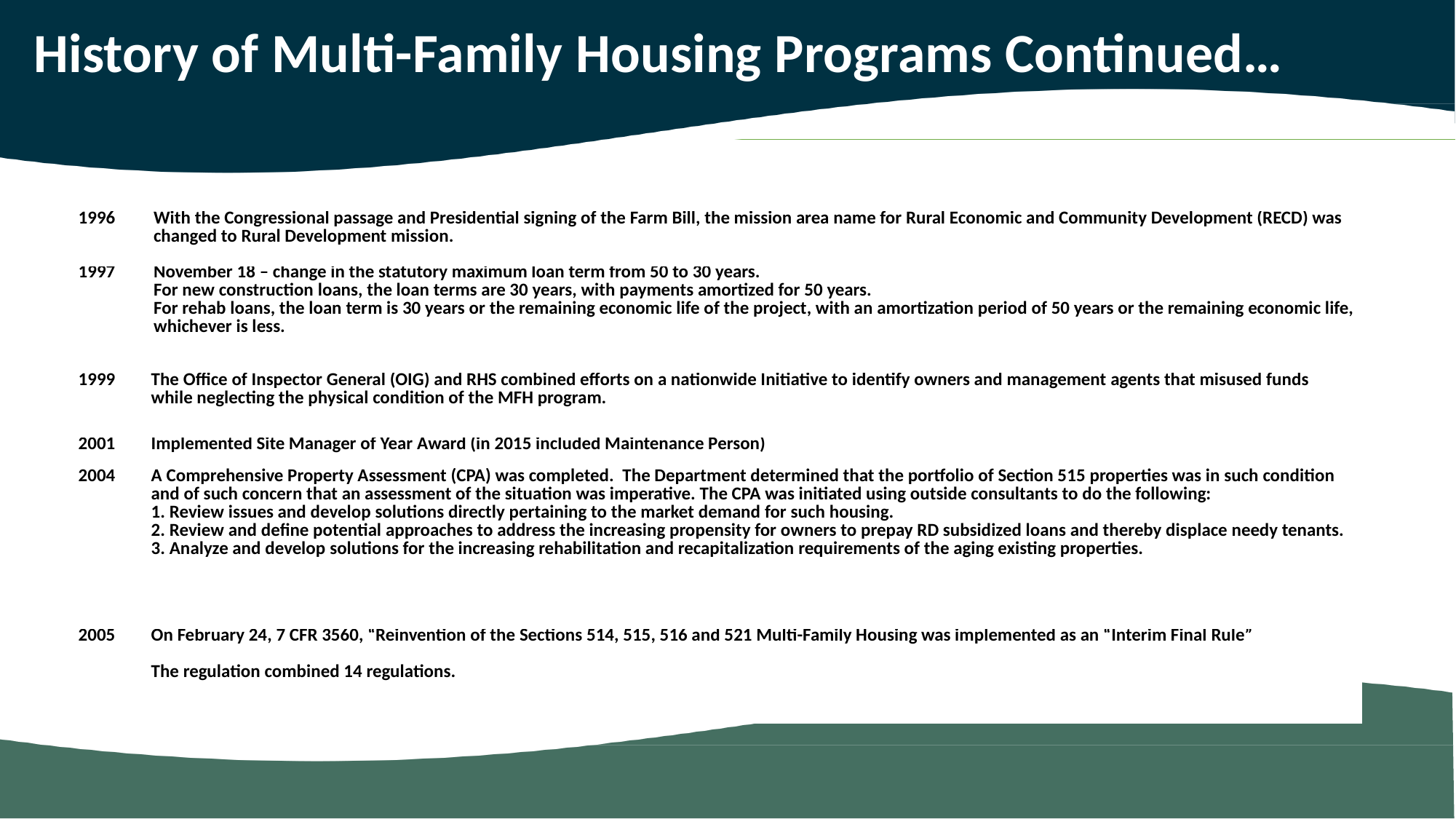

# History of Multi-Family Housing Programs Continued…

| 1996 | With the Congressional passage and Presidential signing of the Farm Bill, the mission area name for Rural Economic and Community Development (RECD) was changed to Rural Development mission. |
| --- | --- |
| 1997 | November 18 – change in the statutory maximum loan term from 50 to 30 years. For new construction loans, the loan terms are 30 years, with payments amortized for 50 years. For rehab loans, the loan term is 30 years or the remaining economic life of the project, with an amortization period of 50 years or the remaining economic life, whichever is less. |
| 1999 | The Office of Inspector General (OIG) and RHS combined efforts on a nationwide Initiative to identify owners and management agents that misused funds while neglecting the physical condition of the MFH program. |
| --- | --- |
| 2001 | Implemented Site Manager of Year Award (in 2015 included Maintenance Person) |
| 2004 | A Comprehensive Property Assessment (CPA) was completed. The Department determined that the portfolio of Section 515 properties was in such condition and of such concern that an assessment of the situation was imperative. The CPA was initiated using outside consultants to do the following: 1. Review issues and develop solutions directly pertaining to the market demand for such housing. 2. Review and define potential approaches to address the increasing propensity for owners to prepay RD subsidized loans and thereby displace needy tenants. 3. Analyze and develop solutions for the increasing rehabilitation and recapitalization requirements of the aging existing properties. |
| 2005 | On February 24, 7 CFR 3560, “Reinvention of the Sections 514, 515, 516 and 521 Multi-Family Housing was implemented as an “Interim Final Rule”   The regulation combined 14 regulations. |